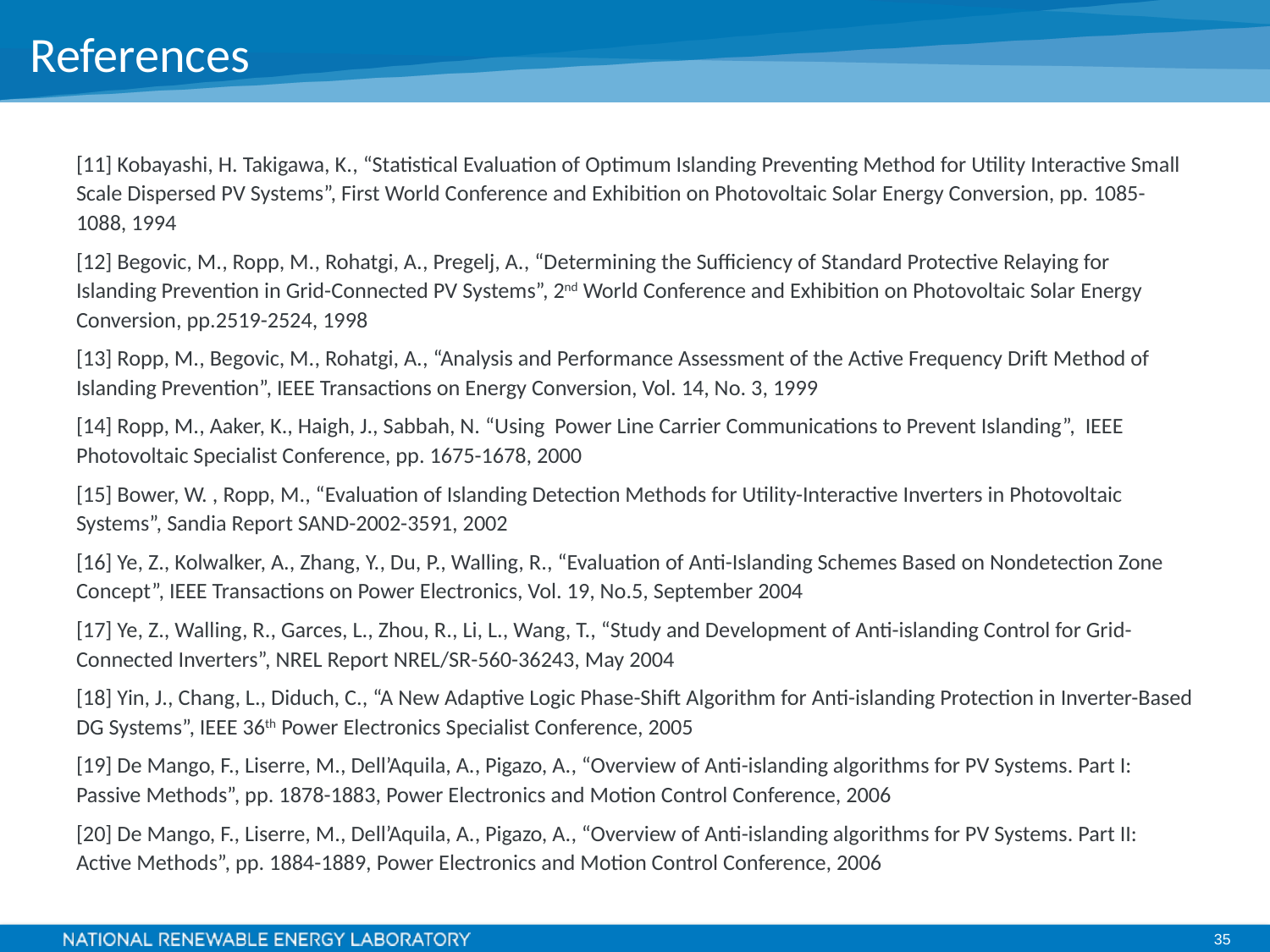

# References
[11] Kobayashi, H. Takigawa, K., “Statistical Evaluation of Optimum Islanding Preventing Method for Utility Interactive Small Scale Dispersed PV Systems”, First World Conference and Exhibition on Photovoltaic Solar Energy Conversion, pp. 1085-1088, 1994
[12] Begovic, M., Ropp, M., Rohatgi, A., Pregelj, A., “Determining the Sufficiency of Standard Protective Relaying for Islanding Prevention in Grid-Connected PV Systems”, 2nd World Conference and Exhibition on Photovoltaic Solar Energy Conversion, pp.2519-2524, 1998
[13] Ropp, M., Begovic, M., Rohatgi, A., “Analysis and Performance Assessment of the Active Frequency Drift Method of Islanding Prevention”, IEEE Transactions on Energy Conversion, Vol. 14, No. 3, 1999
[14] Ropp, M., Aaker, K., Haigh, J., Sabbah, N. “Using  Power Line Carrier Communications to Prevent Islanding”,  IEEE Photovoltaic Specialist Conference, pp. 1675-1678, 2000
[15] Bower, W. , Ropp, M., “Evaluation of Islanding Detection Methods for Utility-Interactive Inverters in Photovoltaic Systems”, Sandia Report SAND-2002-3591, 2002
[16] Ye, Z., Kolwalker, A., Zhang, Y., Du, P., Walling, R., “Evaluation of Anti-Islanding Schemes Based on Nondetection Zone Concept”, IEEE Transactions on Power Electronics, Vol. 19, No.5, September 2004
[17] Ye, Z., Walling, R., Garces, L., Zhou, R., Li, L., Wang, T., “Study and Development of Anti-islanding Control for Grid-Connected Inverters”, NREL Report NREL/SR-560-36243, May 2004
[18] Yin, J., Chang, L., Diduch, C., “A New Adaptive Logic Phase-Shift Algorithm for Anti-islanding Protection in Inverter-Based DG Systems”, IEEE 36th Power Electronics Specialist Conference, 2005
[19] De Mango, F., Liserre, M., Dell’Aquila, A., Pigazo, A., “Overview of Anti-islanding algorithms for PV Systems. Part I: Passive Methods”, pp. 1878-1883, Power Electronics and Motion Control Conference, 2006
[20] De Mango, F., Liserre, M., Dell’Aquila, A., Pigazo, A., “Overview of Anti-islanding algorithms for PV Systems. Part II: Active Methods”, pp. 1884-1889, Power Electronics and Motion Control Conference, 2006